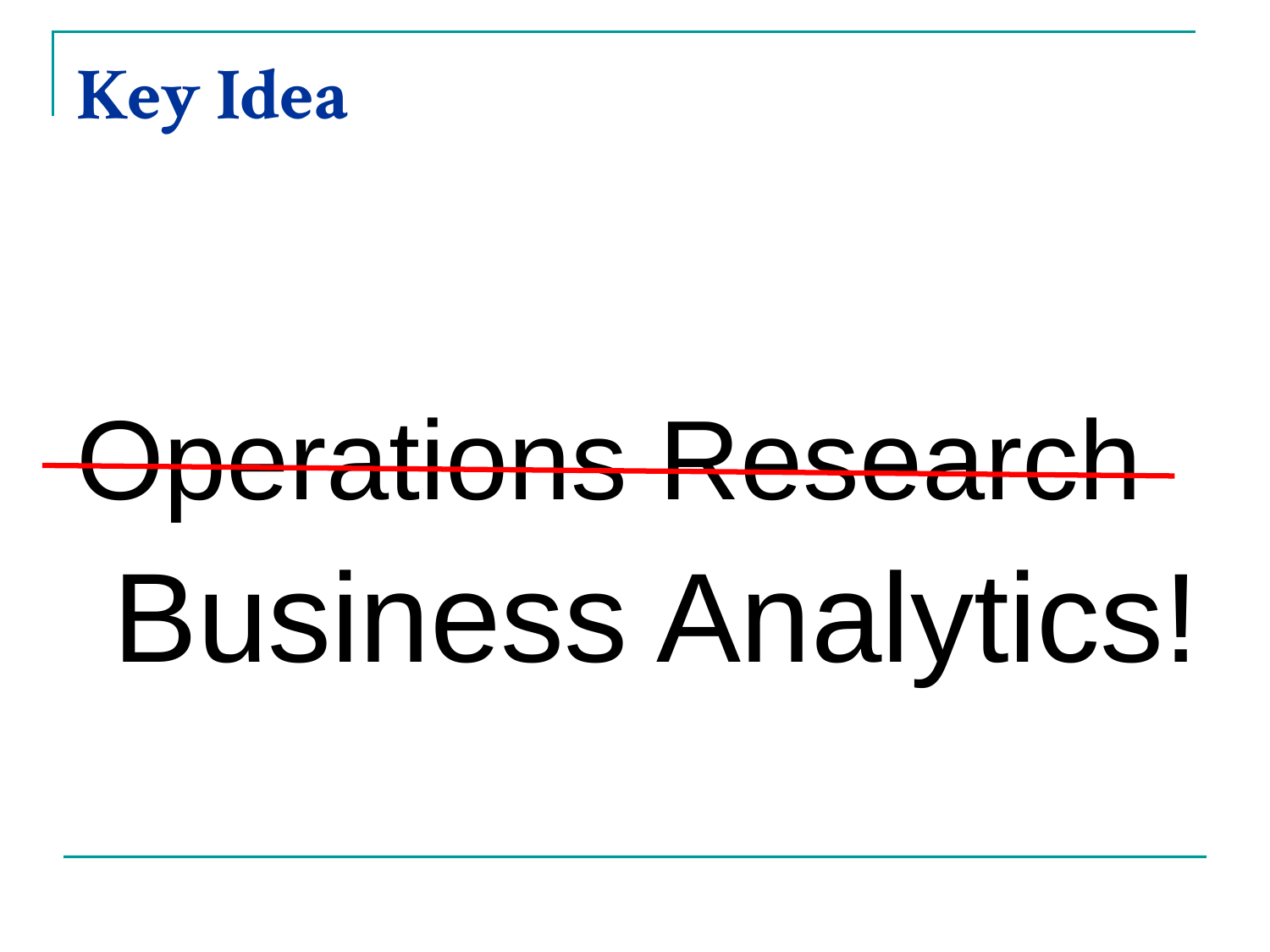

# Key Idea

Operations Research
Business Analytics!